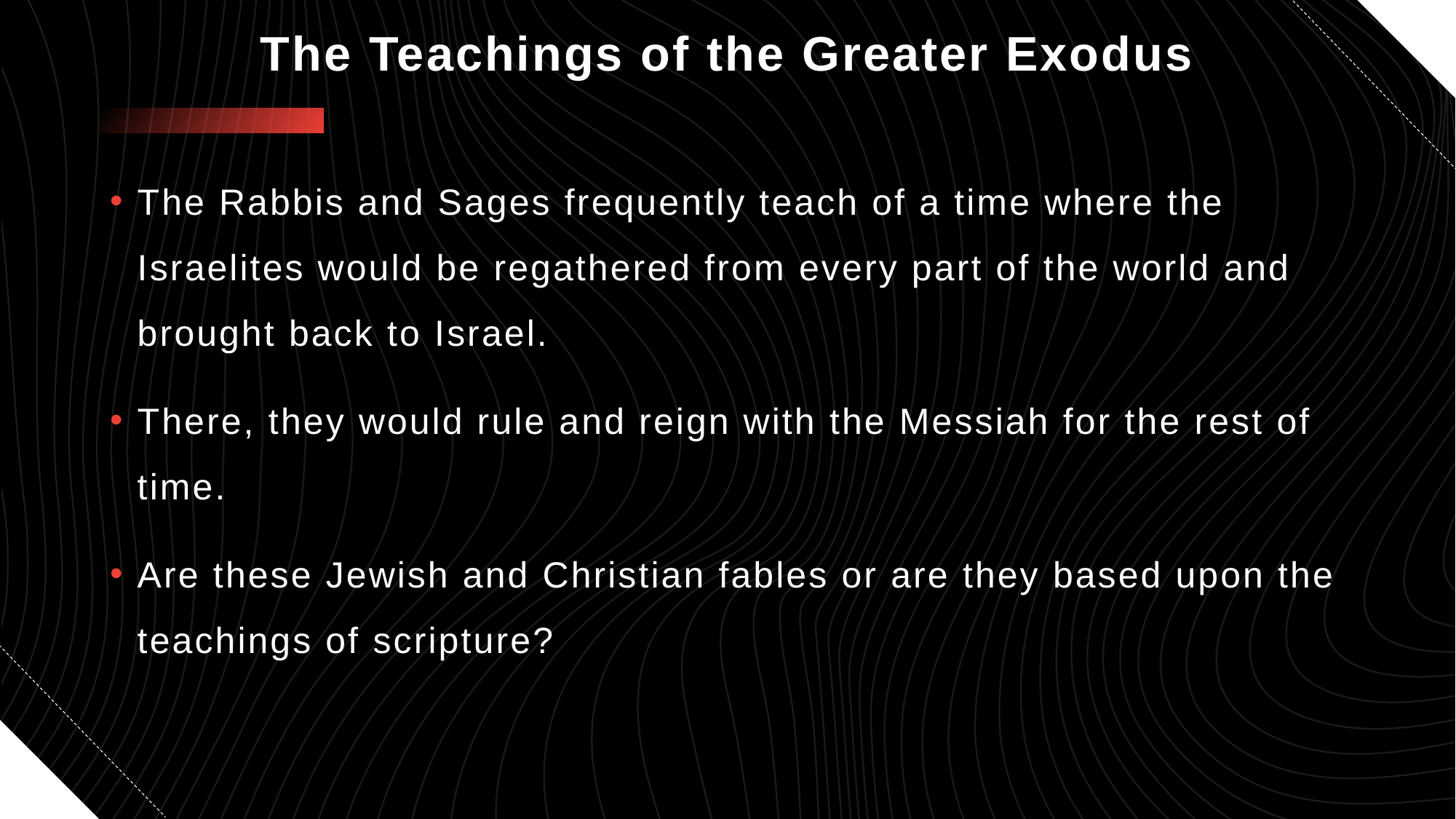

# The Teachings of the Greater Exodus
The Rabbis and Sages frequently teach of a time where the Israelites would be regathered from every part of the world and brought back to Israel.
There, they would rule and reign with the Messiah for the rest of time.
Are these Jewish and Christian fables or are they based upon the teachings of scripture?